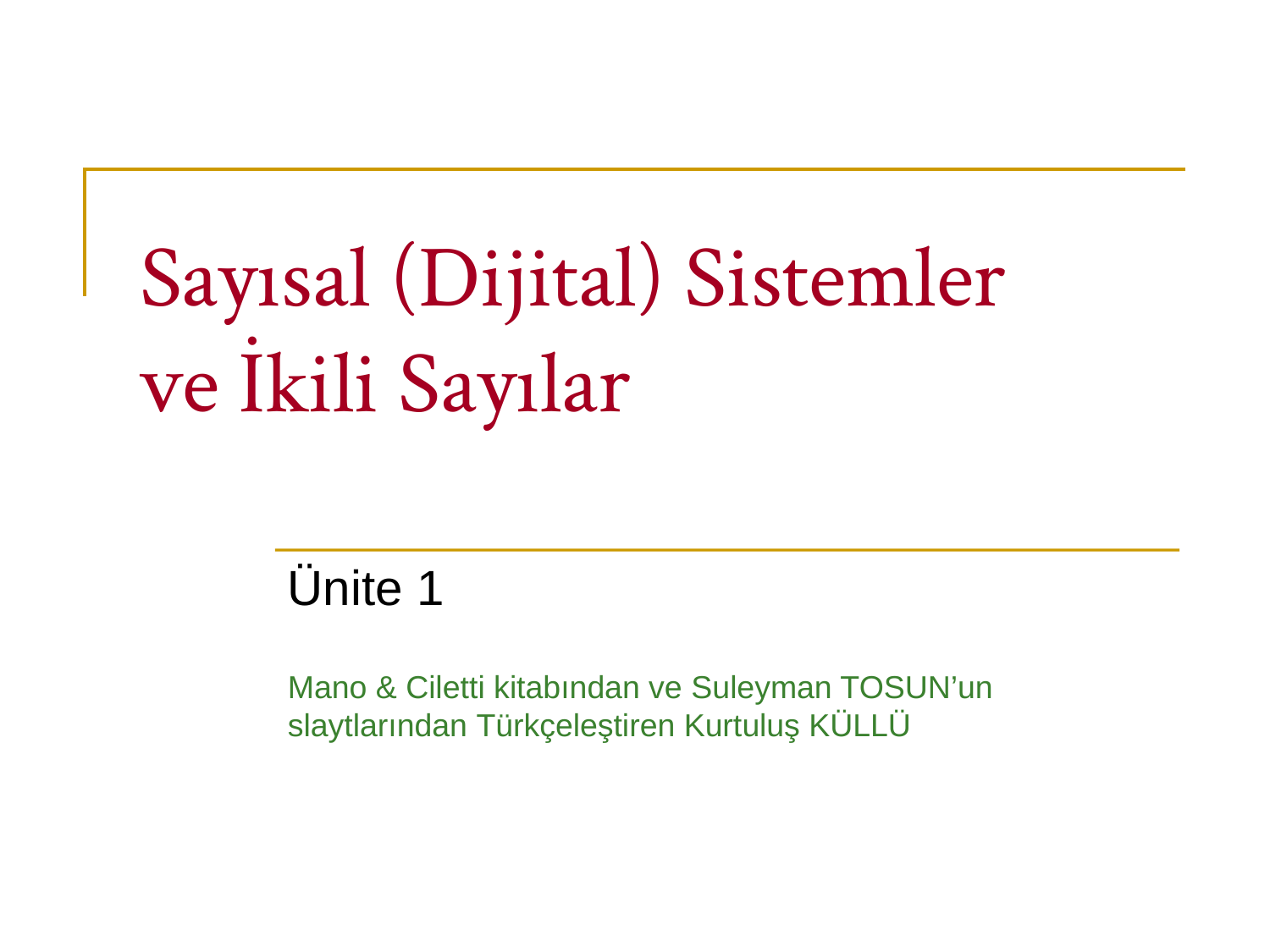

# Sayısal (Dijital) Sistemler ve İkili Sayılar
Ünite 1

Mano & Ciletti kitabından ve Suleyman TOSUN’un slaytlarından Türkçeleştiren Kurtuluş KÜLLÜ